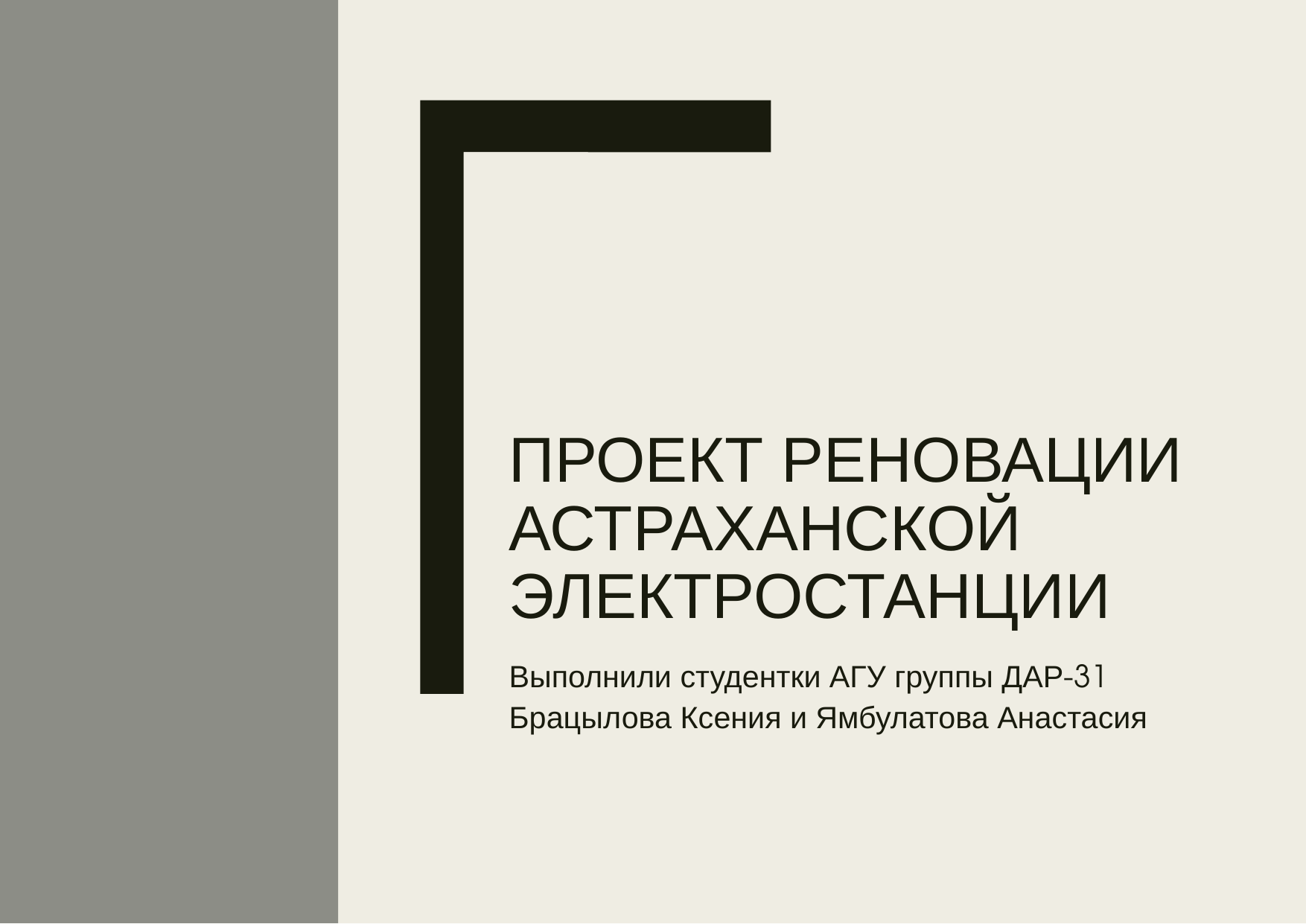

# Проект реновации Астраханской электростанции
Выполнили студентки АГУ группы ДАР-31 Брацылова Ксения и Ямбулатова Анастасия